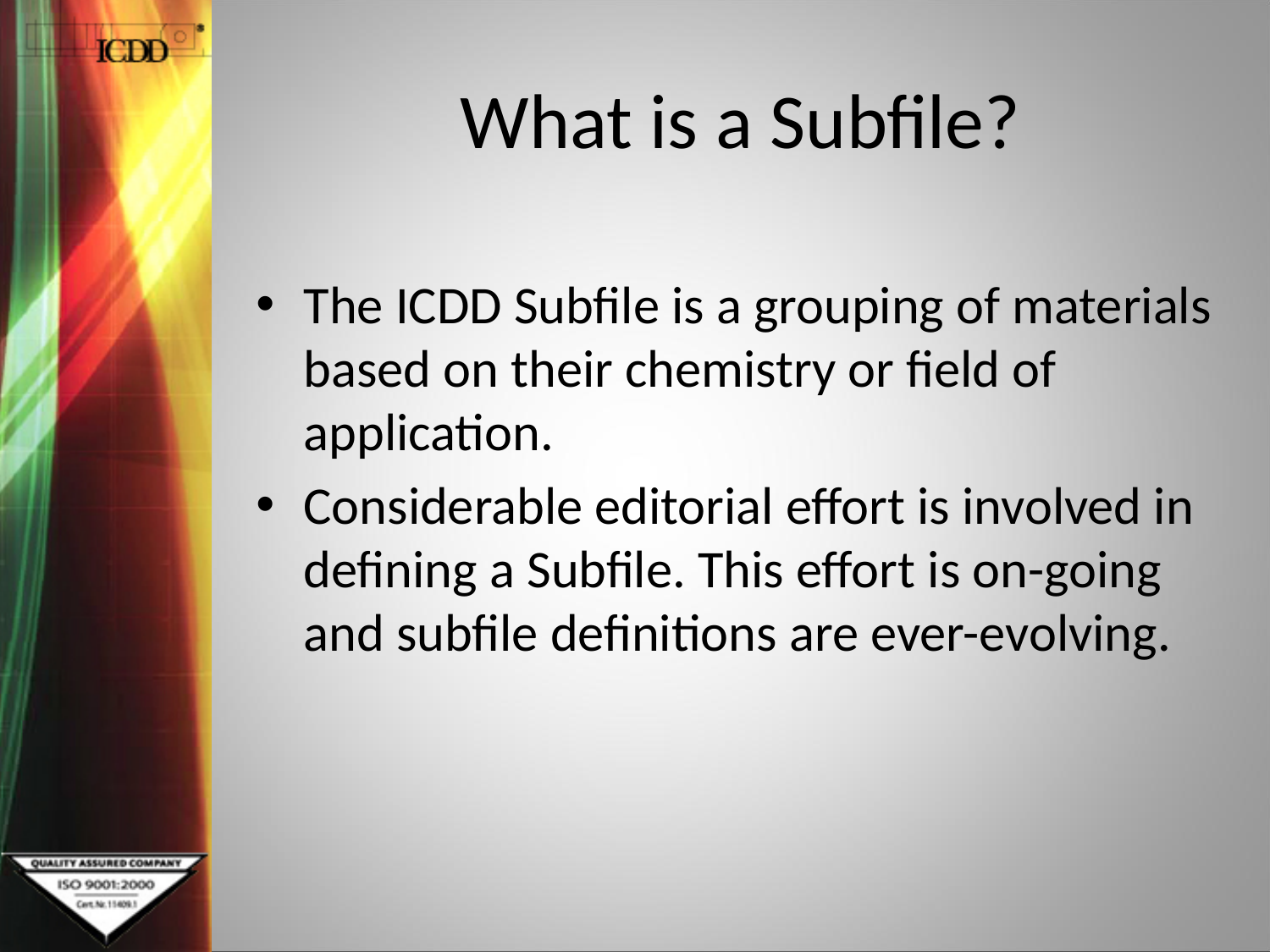

# What is a Subfile?
The ICDD Subfile is a grouping of materials based on their chemistry or field of application.
Considerable editorial effort is involved in defining a Subfile. This effort is on-going and subfile definitions are ever-evolving.